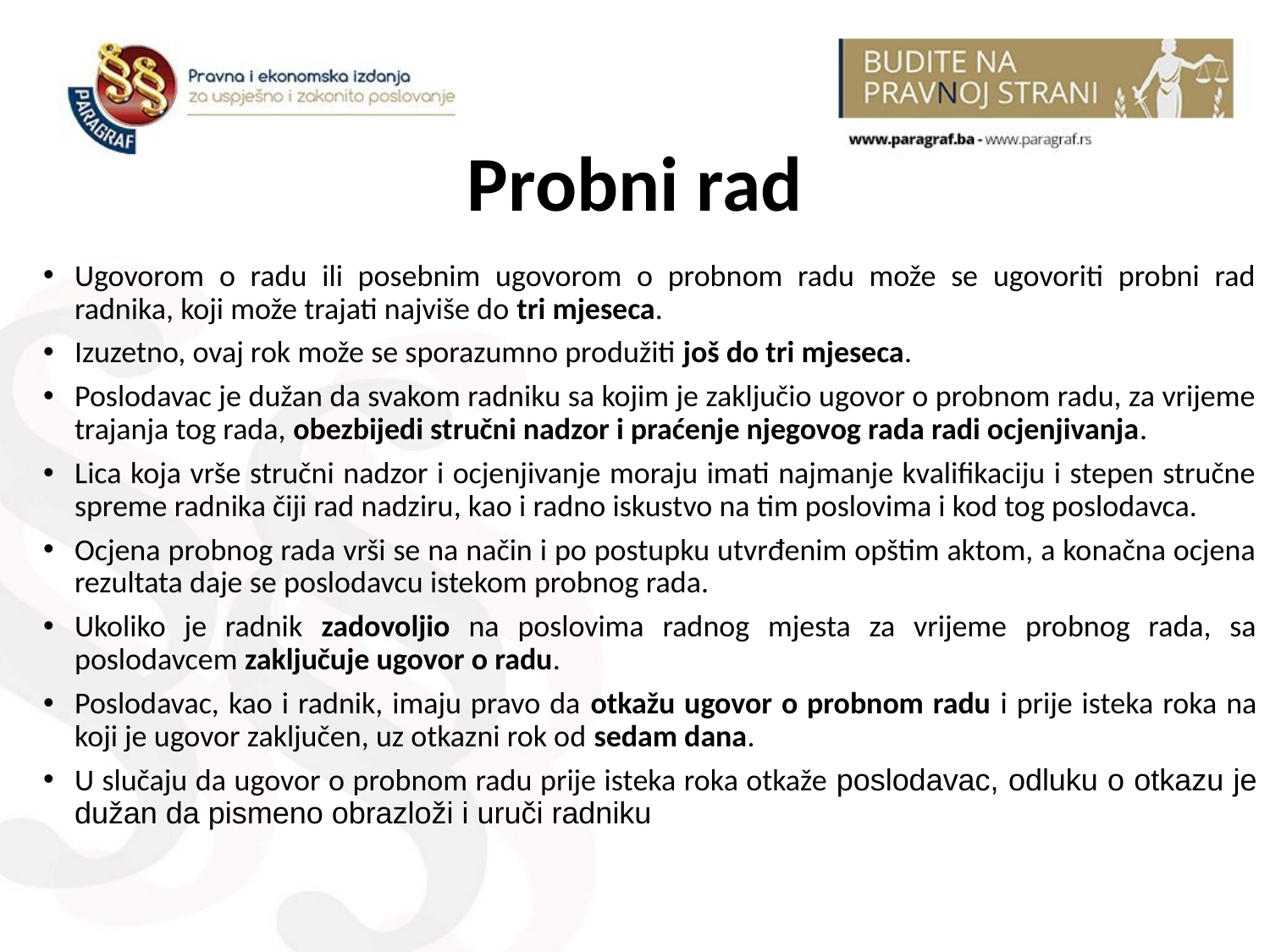

# Probni rad
Ugovorom o radu ili posebnim ugovorom o probnom radu može se ugovoriti probni rad radnika, koji može trajati najviše do tri mjeseca.
Izuzetno, ovaj rok može se sporazumno produžiti još do tri mjeseca.
Poslodavac je dužan da svakom radniku sa kojim je zaključio ugovor o probnom radu, za vrijeme trajanja tog rada, obezbijedi stručni nadzor i praćenje njegovog rada radi ocjenjivanja.
Lica koja vrše stručni nadzor i ocjenjivanje moraju imati najmanje kvalifikaciju i stepen stručne spreme radnika čiji rad nadziru, kao i radno iskustvo na tim poslovima i kod tog poslodavca.
Ocjena probnog rada vrši se na način i po postupku utvrđenim opštim aktom, a konačna ocjena rezultata daje se poslodavcu istekom probnog rada.
Ukoliko je radnik zadovoljio na poslovima radnog mjesta za vrijeme probnog rada, sa poslodavcem zaključuje ugovor o radu.
Poslodavac, kao i radnik, imaju pravo da otkažu ugovor o probnom radu i prije isteka roka na koji je ugovor zaključen, uz otkazni rok od sedam dana.
U slučaju da ugovor o probnom radu prije isteka roka otkaže poslodavac, odluku o otkazu je dužan da pismeno obrazloži i uruči radniku